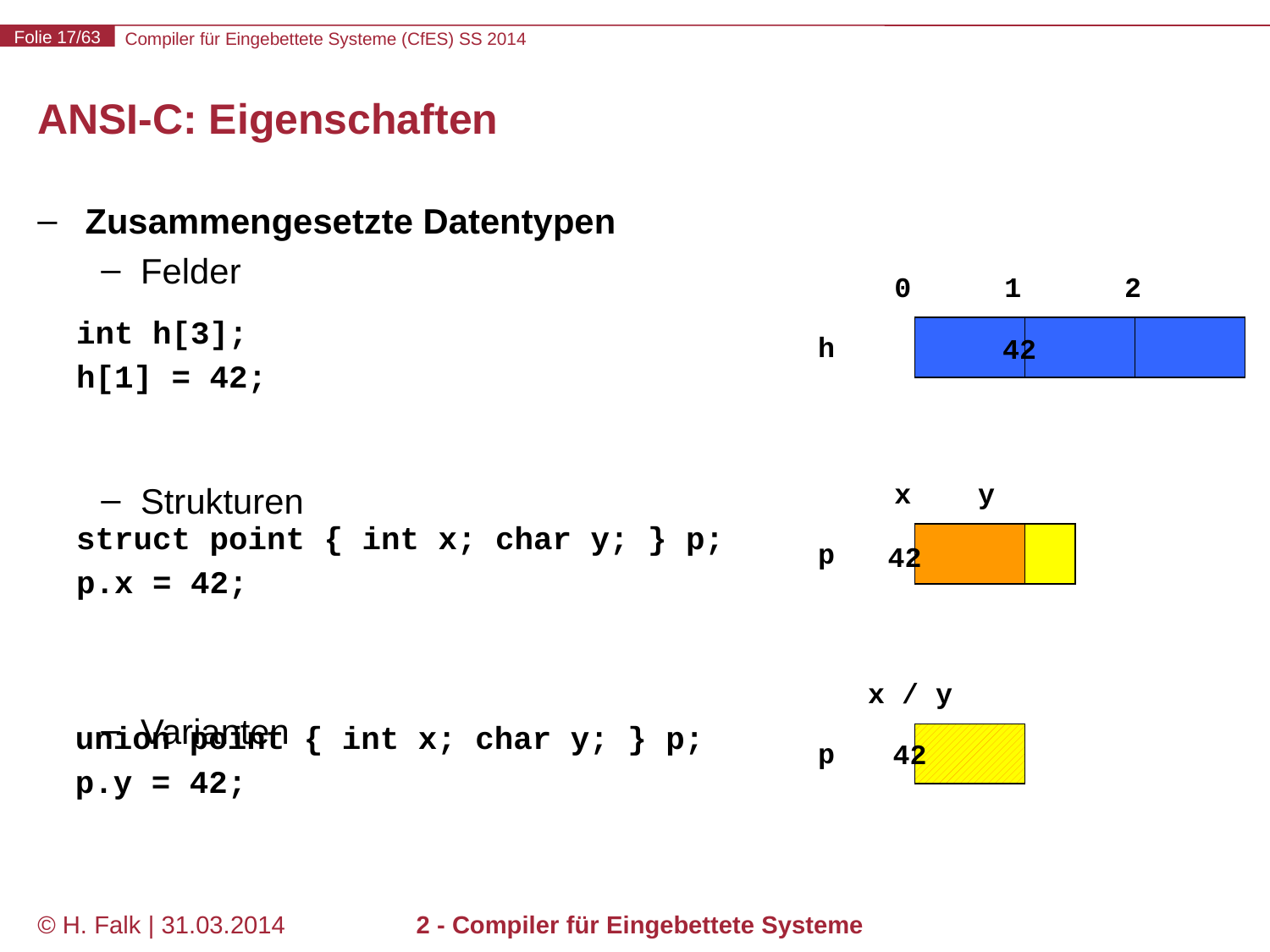

# ANSI-C: Eigenschaften
Zusammengesetzte Datentypen
Felder

Strukturen

Varianten

0
1
2
int h[3];
h[1] = 42;

h
42
x
y
struct point { int x; char y; } p;
p.x = 42;

p
42
x / y
union point { int x; char y; } p;
p.y = 42;

p
42
© H. Falk | 31.03.2014
2 - Compiler für Eingebettete Systeme